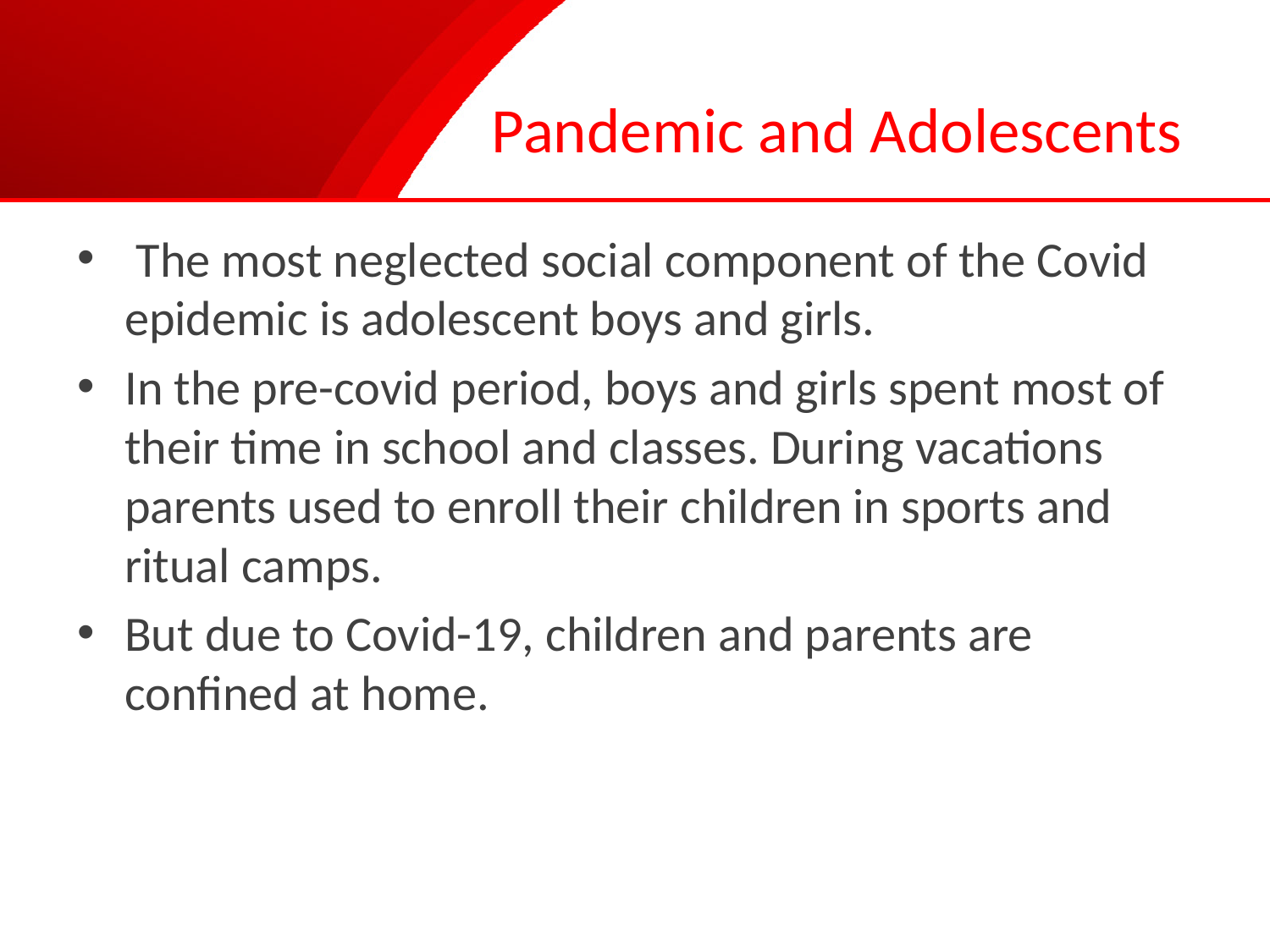

# Pandemic and Adolescents
 The most neglected social component of the Covid epidemic is adolescent boys and girls.
In the pre-covid period, boys and girls spent most of their time in school and classes. During vacations parents used to enroll their children in sports and ritual camps.
But due to Covid-19, children and parents are confined at home.